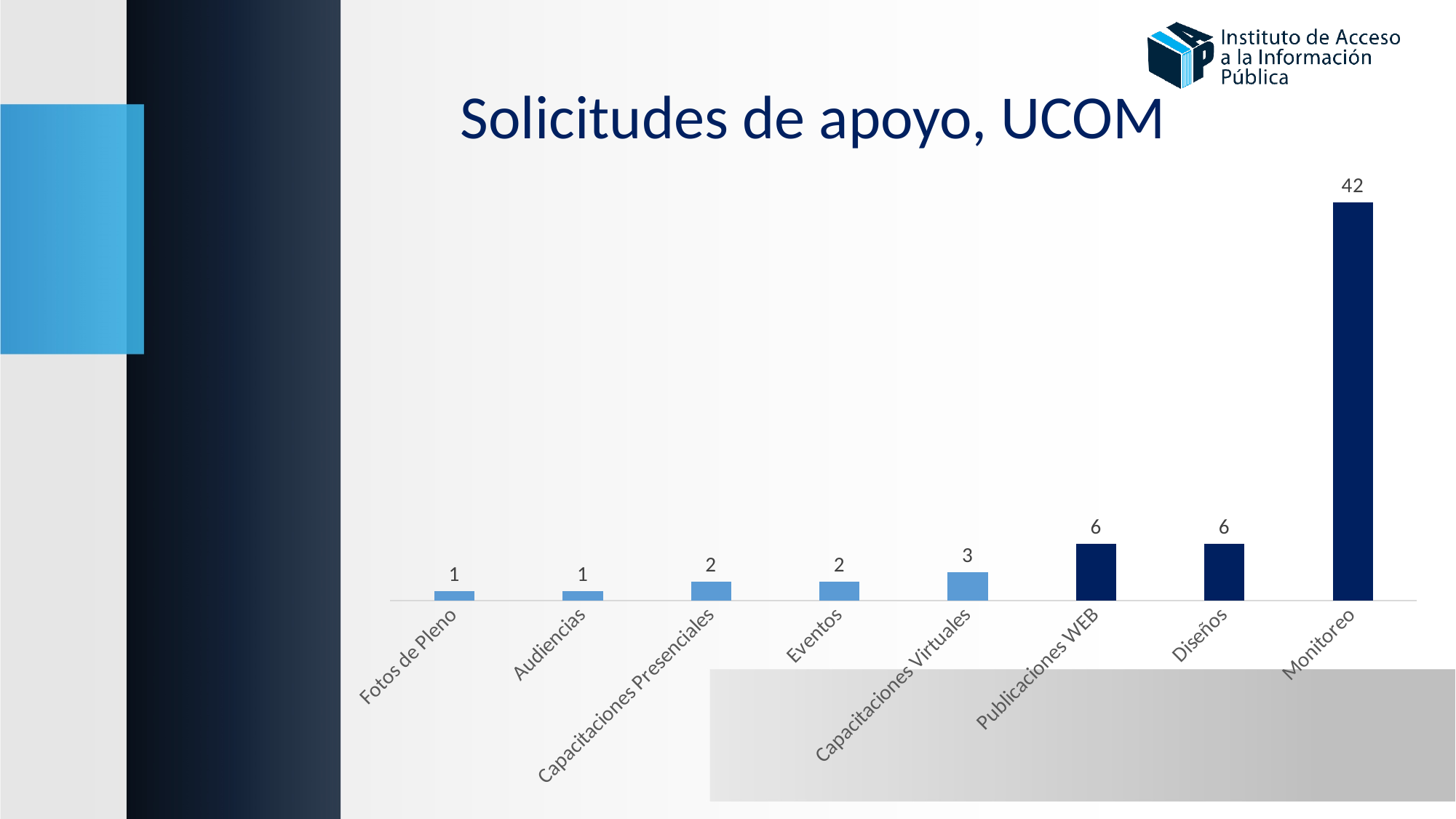

# Solicitudes de apoyo, UCOM

### Chart

| Category |  |
|---|---|
| Fotos de Pleno | 1.0 |
| Audiencias | 1.0 |
| Capacitaciones Presenciales | 2.0 |
| Eventos | 2.0 |
| Capacitaciones Virtuales | 3.0 |
| Publicaciones WEB | 6.0 |
| Diseños | 6.0 |
| Monitoreo | 42.0 |